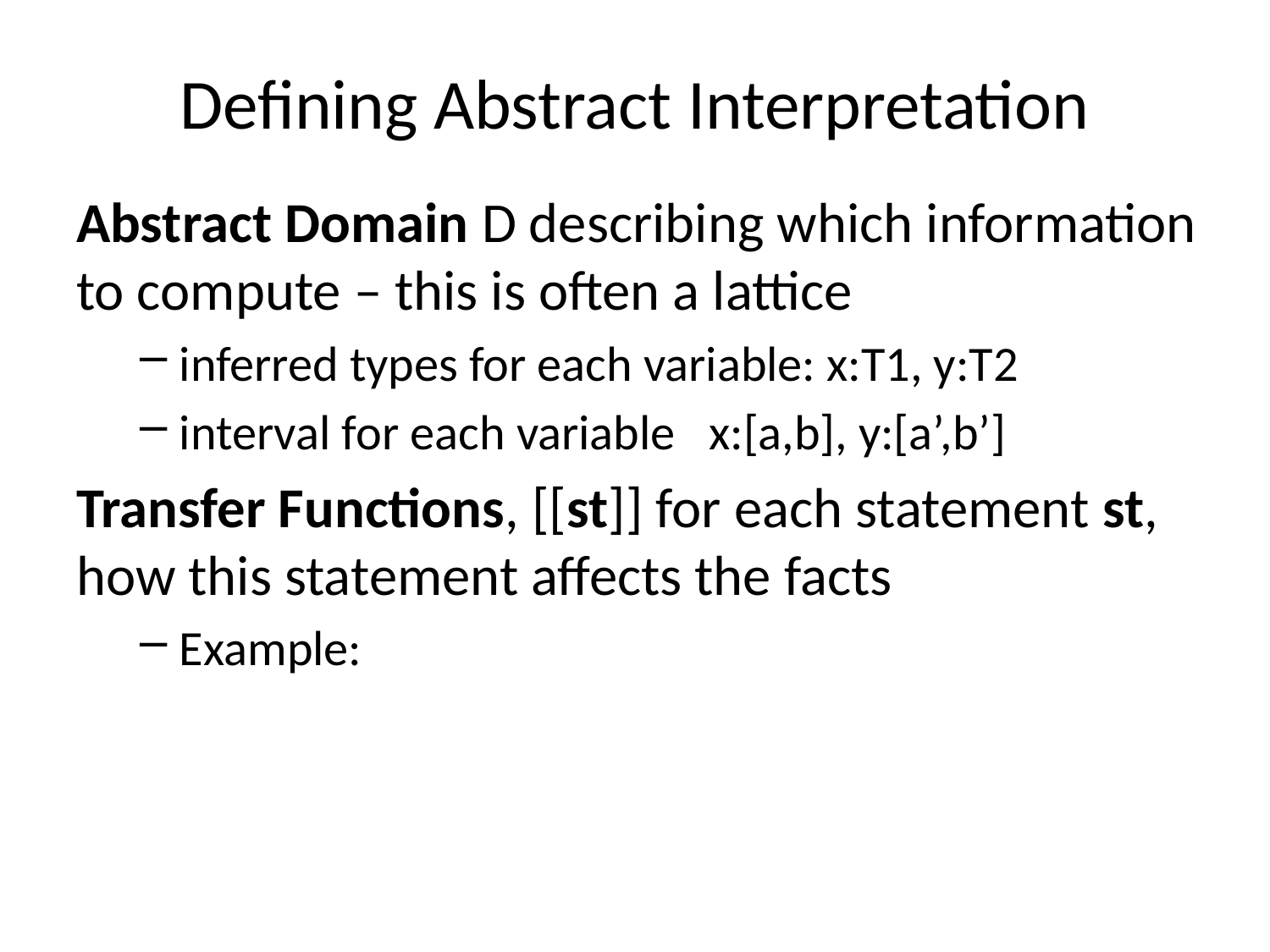

# Defining Abstract Interpretation
Abstract Domain D describing which information to compute – this is often a lattice
inferred types for each variable: x:T1, y:T2
interval for each variable   x:[a,b], y:[a’,b’]
Transfer Functions, [[st]] for each statement st,
how this statement affects the facts
Example: